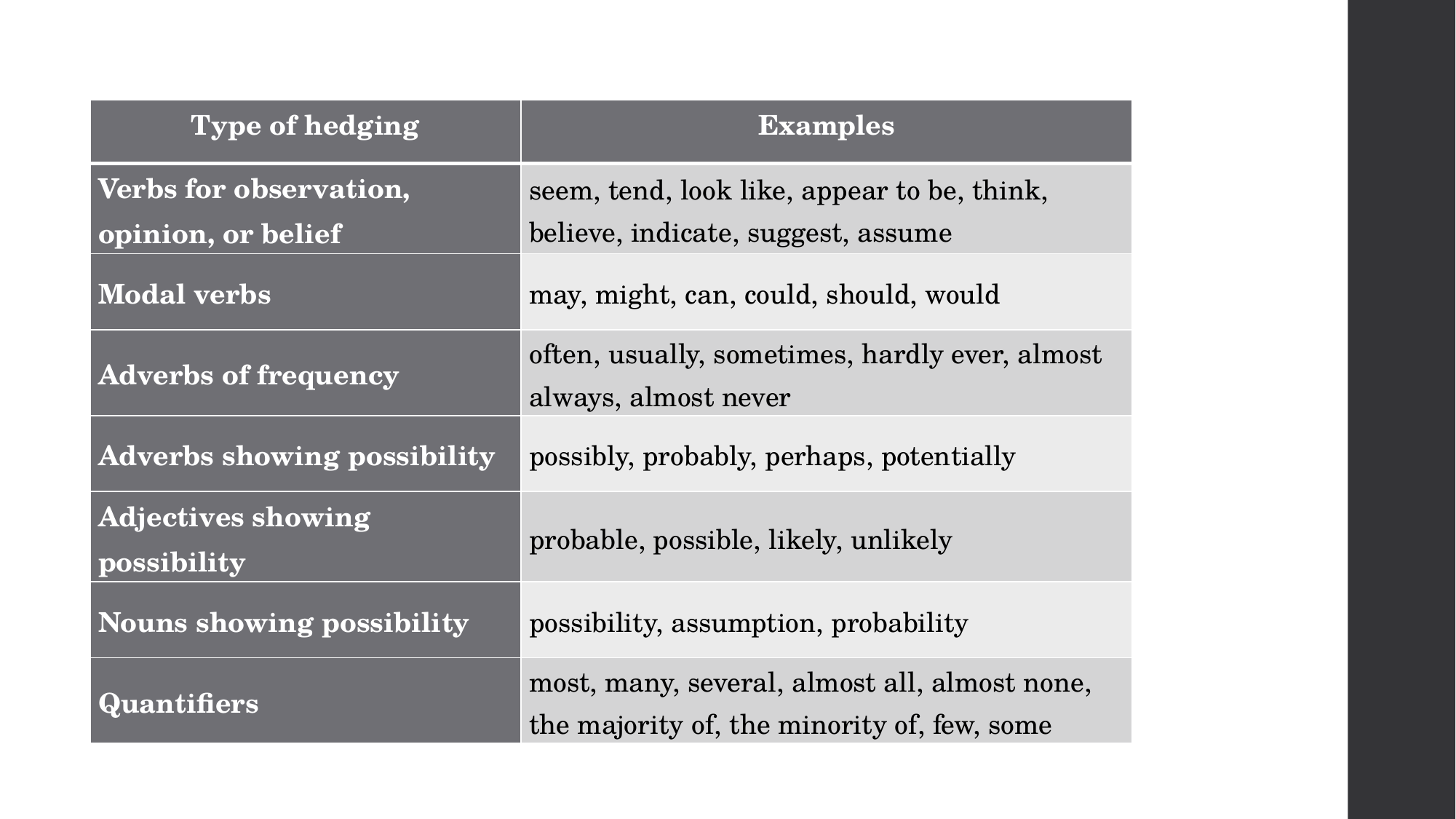

#
| Type of hedging | Examples |
| --- | --- |
| Verbs for observation, opinion, or belief | seem, tend, look like, appear to be, think, believe, indicate, suggest, assume |
| Modal verbs | may, might, can, could, should, would |
| Adverbs of frequency | often, usually, sometimes, hardly ever, almost always, almost never |
| Adverbs showing possibility | possibly, probably, perhaps, potentially |
| Adjectives showing possibility | probable, possible, likely, unlikely |
| Nouns showing possibility | possibility, assumption, probability |
| Quantifiers | most, many, several, almost all, almost none, the majority of, the minority of, few, some |